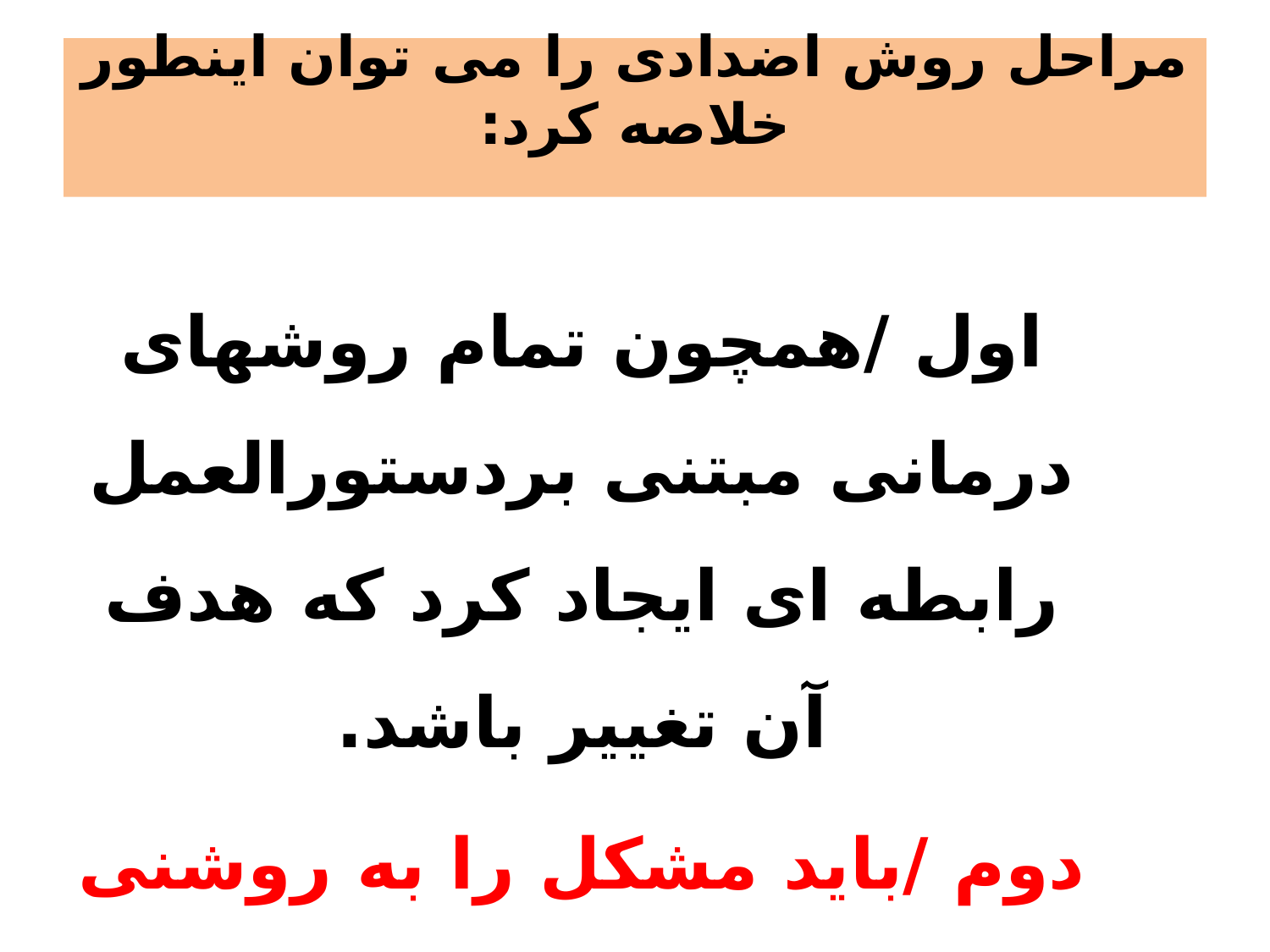

# مراحل روش اضدادی را می توان اینطور خلاصه کرد:
اول /همچون تمام روشهای درمانی مبتنی بردستورالعمل رابطه ای ایجاد کرد که هدف آن تغییر باشد.
دوم /باید مشکل را به روشنی مشخص نمود.